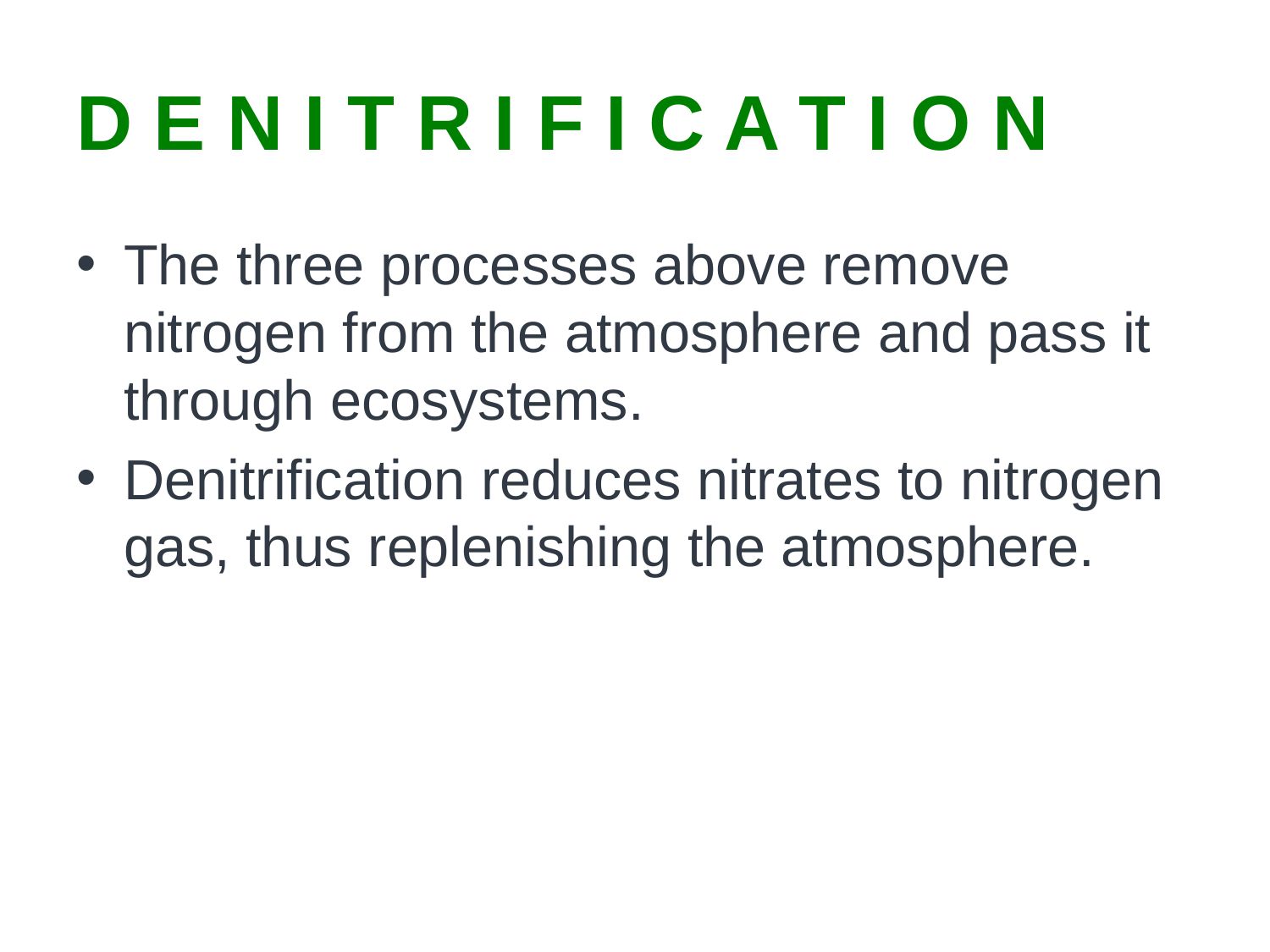

# D E N I T R I F I C A T I O N
The three processes above remove nitrogen from the atmosphere and pass it through ecosystems.
Denitrification reduces nitrates to nitrogen gas, thus replenishing the atmosphere.